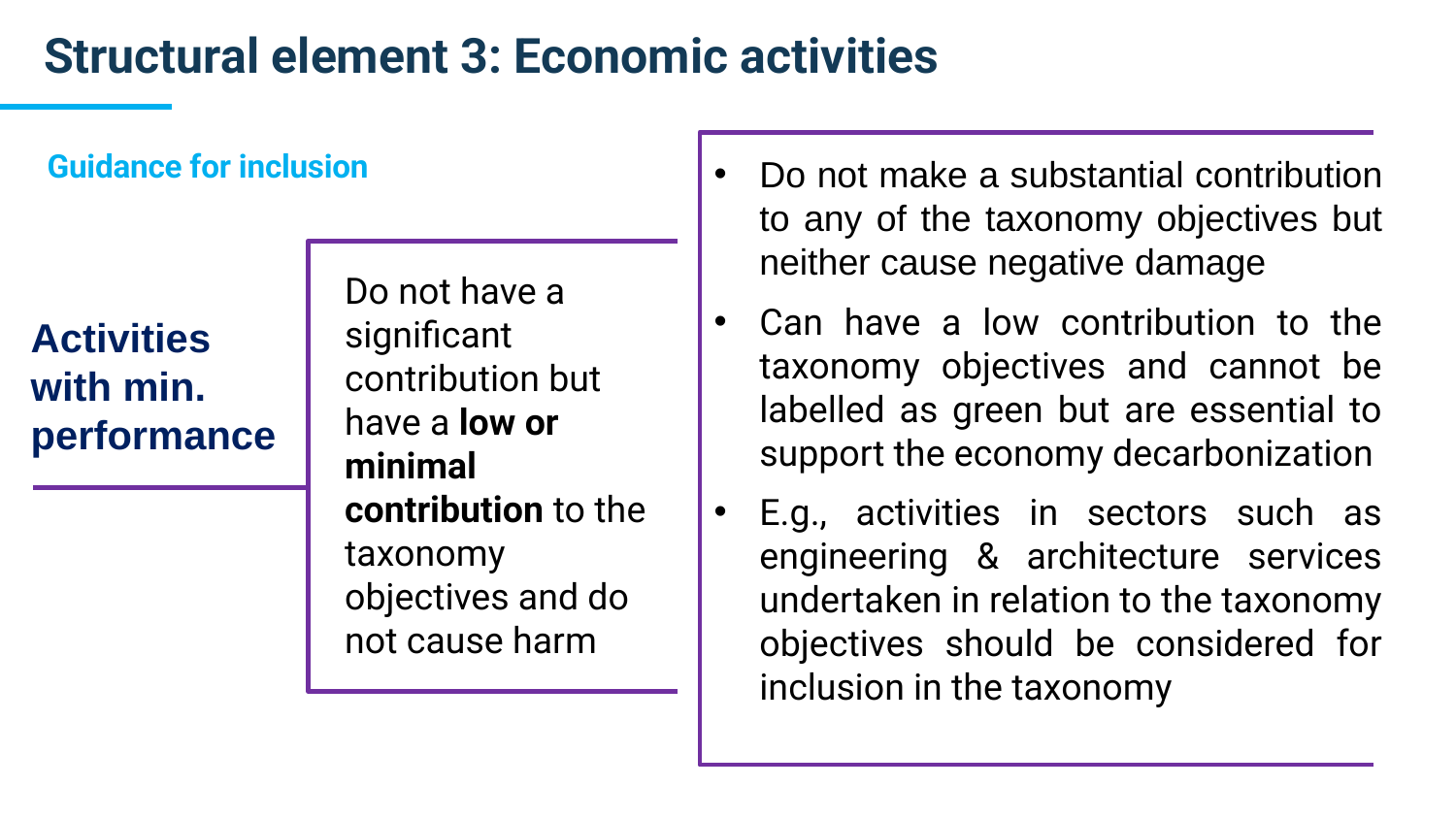

Structural element 3: Economic activities

Guidance for inclusion
Do not make a substantial contribution to any of the taxonomy objectives but neither cause negative damage
Can have a low contribution to the taxonomy objectives and cannot be labelled as green but are essential to support the economy decarbonization
E.g., activities in sectors such as engineering & architecture services undertaken in relation to the taxonomy objectives should be considered for inclusion in the taxonomy

Do not have a significant contribution but have a low or minimal contribution to the taxonomy objectives and do not cause harm
Activities with min. performance